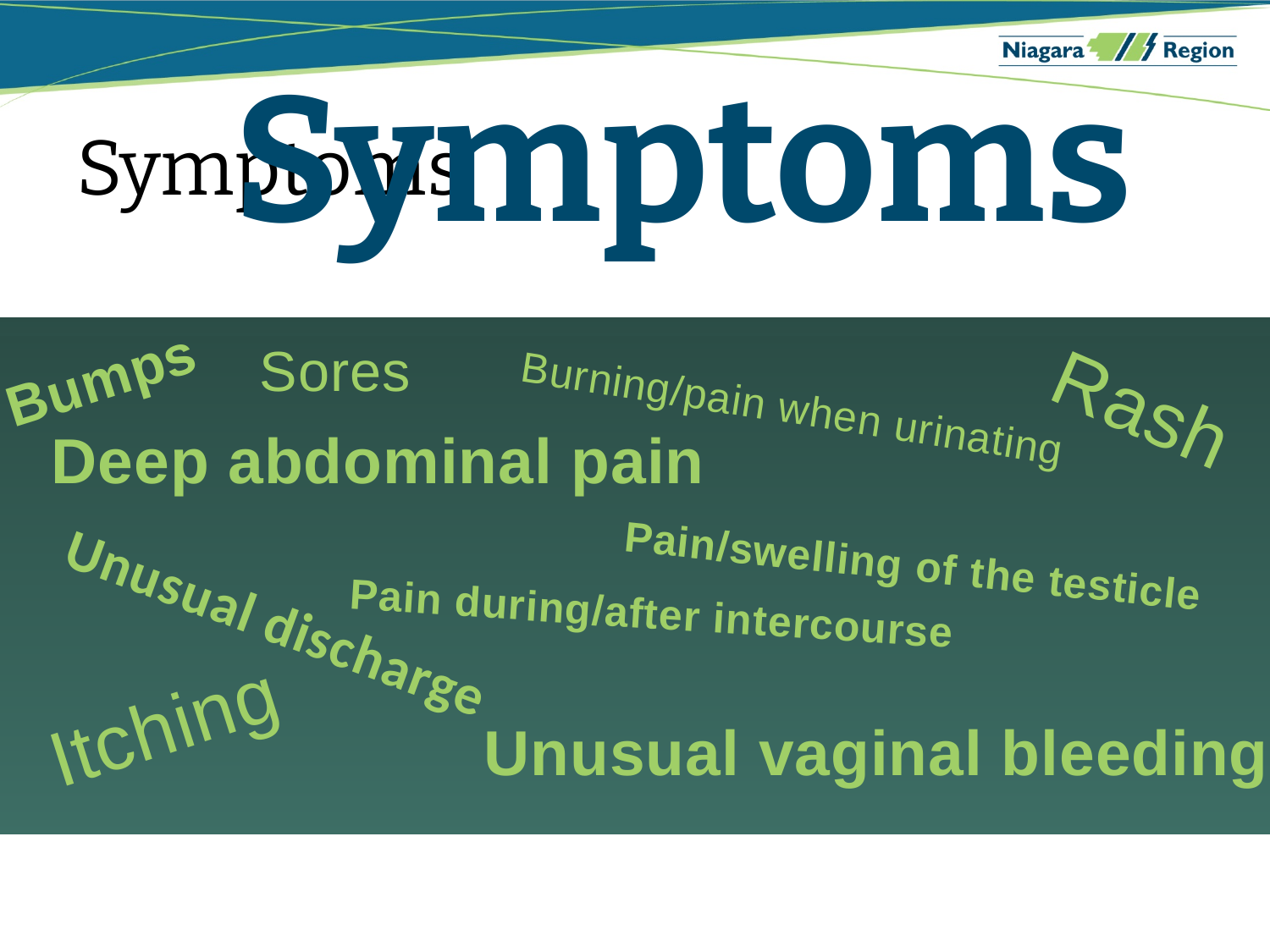

Symptoms
# Symptoms

Sores

Bumps
Rash
Burning/pain when urinating

Deep abdominal pain

Pain/swelling of the testicle
Pain during/after intercourse
Unusual discharge
Itching
Unusual vaginal bleeding